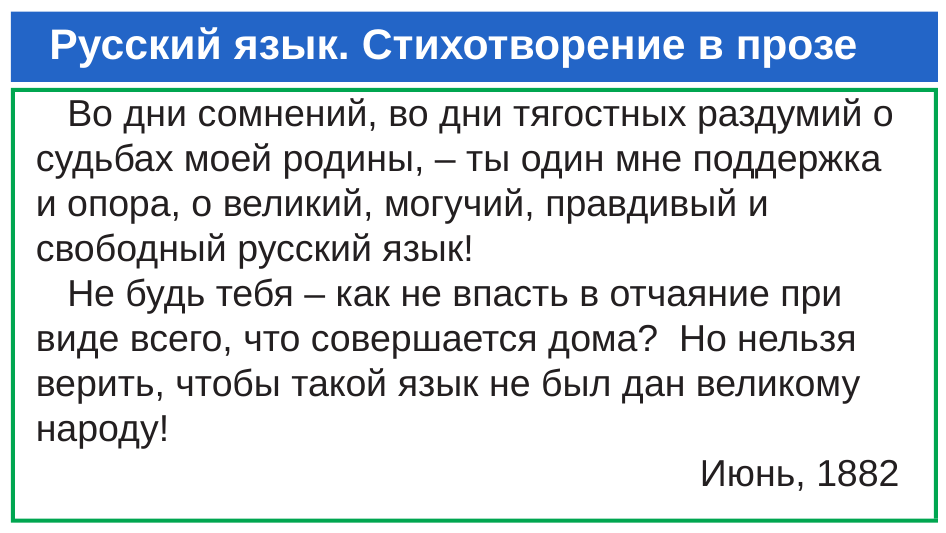

# Русский язык. Стихотворение в прозе
   Во дни сомнений, во дни тягостных раздумий о судьбах моей родины, – ты один мне поддержка и опора, о великий, могучий, правдивый и свободный русский язык!
   Не будь тебя – как не впасть в отчаяние при виде всего, что совершается дома?  Но нельзя верить, чтобы такой язык не был дан великому народу!
Июнь, 1882